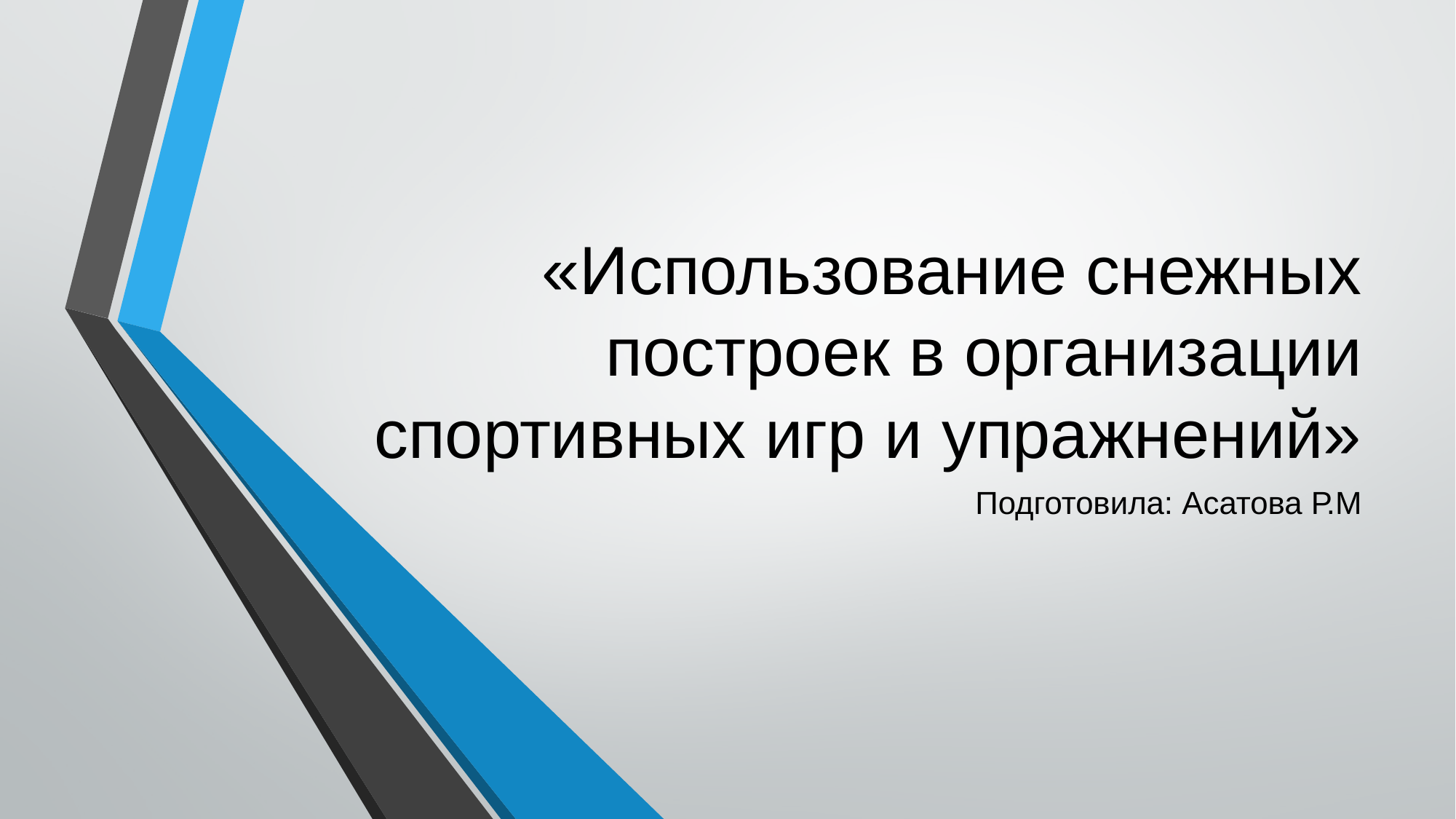

# «Использование снежных построек в организации спортивных игр и упражнений»
Подготовила: Асатова Р.М